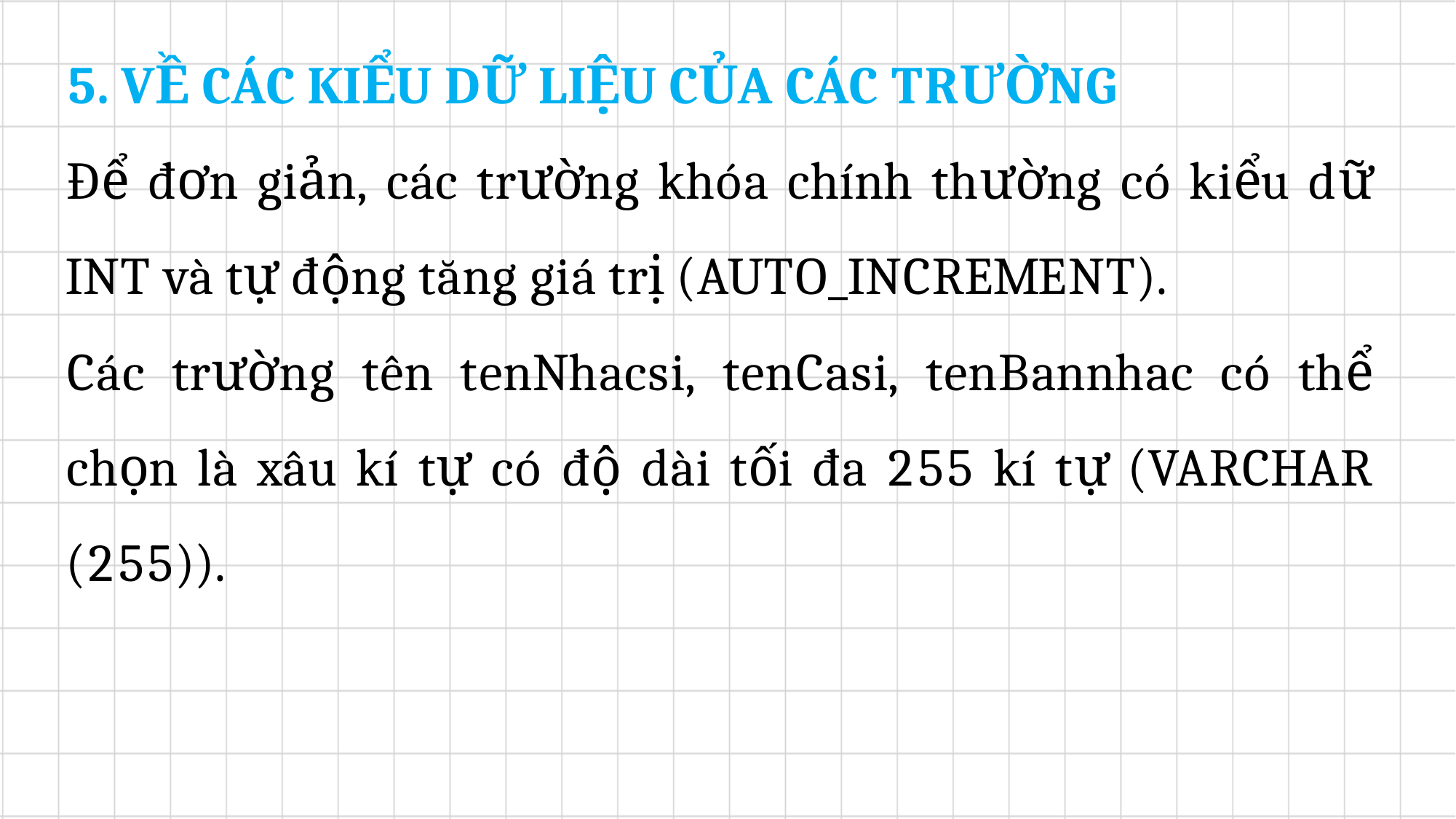

5. VỀ CÁC KIỂU DỮ LIỆU CỦA CÁC TRƯỜNG
Để đơn giản, các trường khóa chính thường có kiểu dữ INT và tự động tăng giá trị (AUTO_INCREMENT).
Các trường tên tenNhacsi, tenCasi, tenBannhac có thể chọn là xâu kí tự có độ dài tối đa 255 kí tự (VARCHAR (255)).